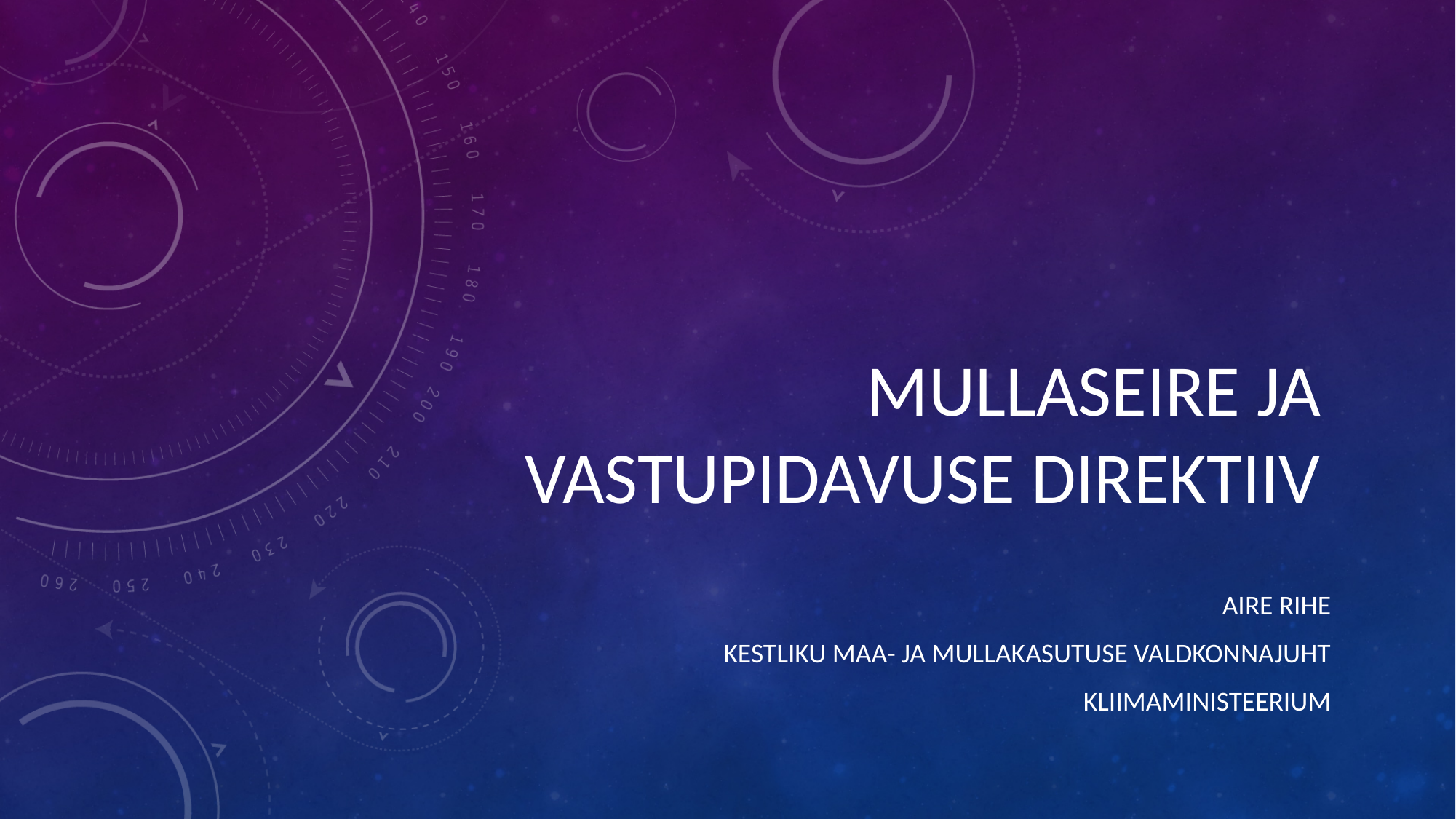

# Mullaseire ja vastupidavuse direktiiv
Aire rihe
Kestliku maa- ja mullakasutuse valdkonnajuht
kliimaministeerium